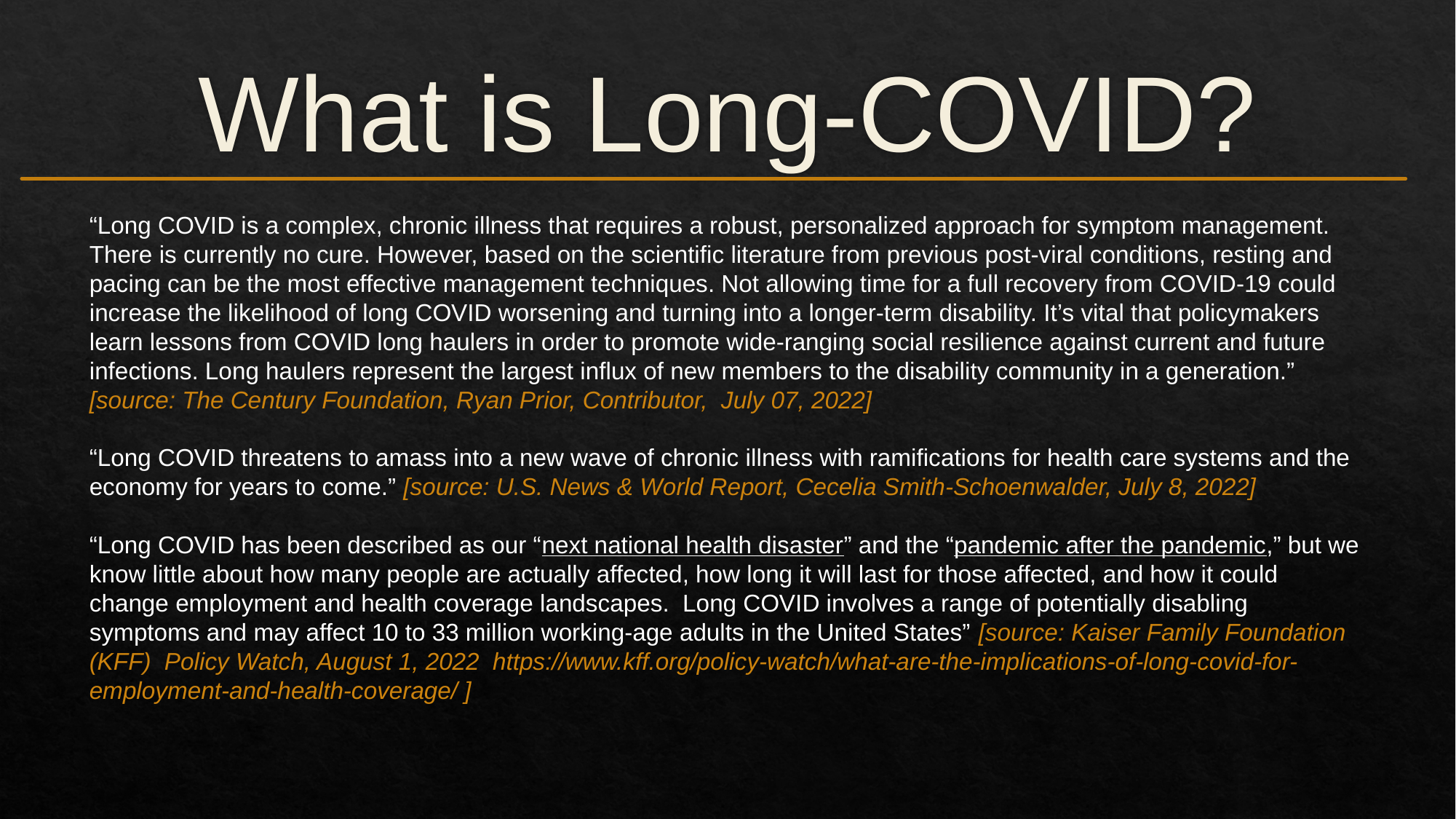

# What is Long-COVID?
“Long COVID is a complex, chronic illness that requires a robust, personalized approach for symptom management. There is currently no cure. However, based on the scientific literature from previous post-viral conditions, resting and pacing can be the most effective management techniques. Not allowing time for a full recovery from COVID-19 could increase the likelihood of long COVID worsening and turning into a longer-term disability. It’s vital that policymakers learn lessons from COVID long haulers in order to promote wide-ranging social resilience against current and future infections. Long haulers represent the largest influx of new members to the disability community in a generation.”  [source: The Century Foundation, Ryan Prior, Contributor,  July 07, 2022]

“Long COVID threatens to amass into a new wave of chronic illness with ramifications for health care systems and the economy for years to come.” [source: U.S. News & World Report, Cecelia Smith-Schoenwalder, July 8, 2022]

“Long COVID has been described as our “next national health disaster” and the “pandemic after the pandemic,” but we know little about how many people are actually affected, how long it will last for those affected, and how it could change employment and health coverage landscapes.  Long COVID involves a range of potentially disabling symptoms and may affect 10 to 33 million working-age adults in the United States” [source: Kaiser Family Foundation (KFF)  Policy Watch, August 1, 2022  https://www.kff.org/policy-watch/what-are-the-implications-of-long-covid-for-employment-and-health-coverage/ ]